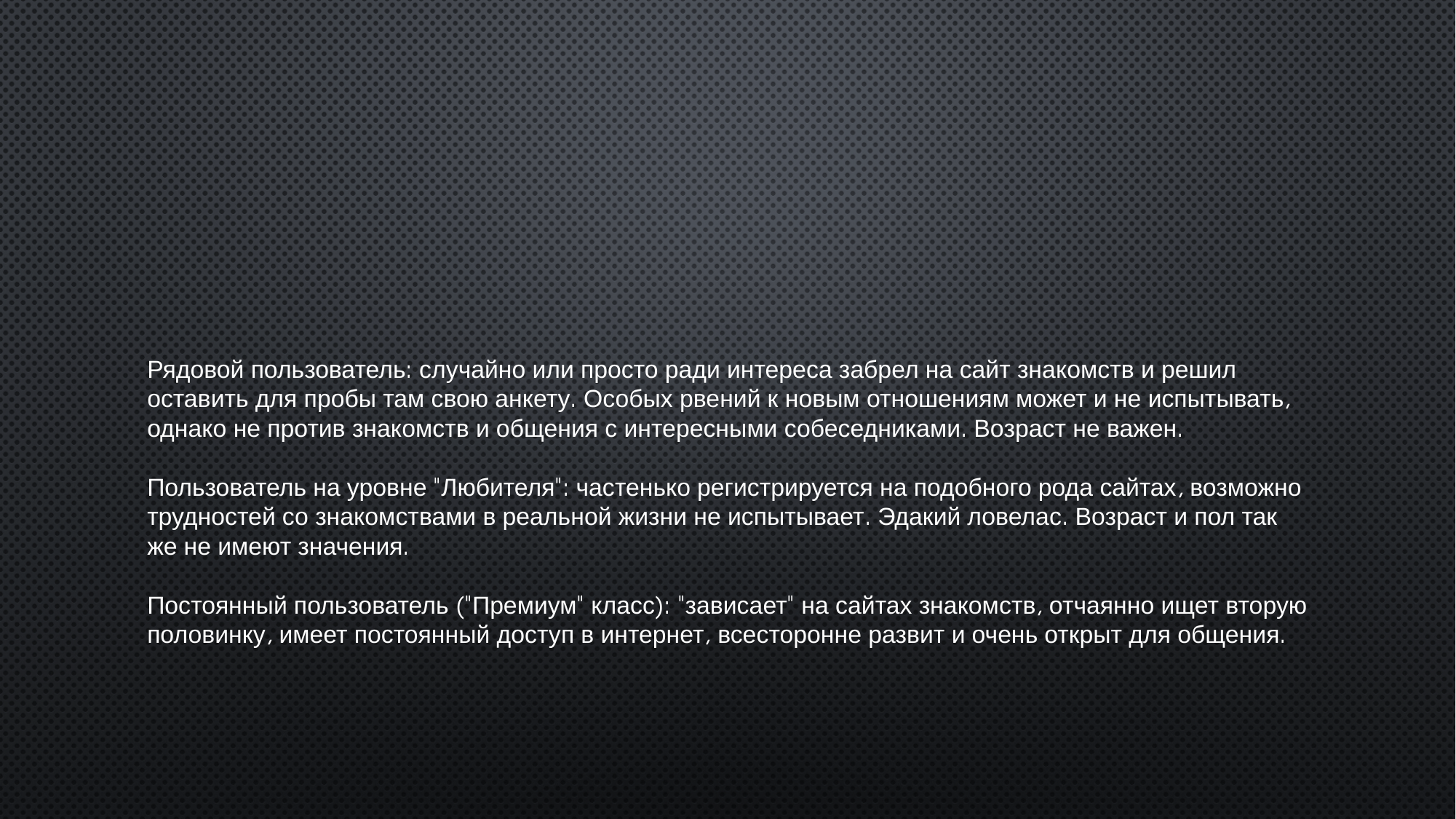

#

Рядовой пользователь: случайно или просто ради интереса забрел на сайт знакомств и решил оставить для пробы там свою анкету. Особых рвений к новым отношениям может и не испытывать, однако не против знакомств и общения с интересными собеседниками. Возраст не важен.

Пользователь на уровне "Любителя": частенько регистрируется на подобного рода сайтах, возможно трудностей со знакомствами в реальной жизни не испытывает. Эдакий ловелас. Возраст и пол так же не имеют значения.

Постоянный пользователь ("Премиум" класс): "зависает" на сайтах знакомств, отчаянно ищет вторую половинку, имеет постоянный доступ в интернет, всесторонне развит и очень открыт для общения.